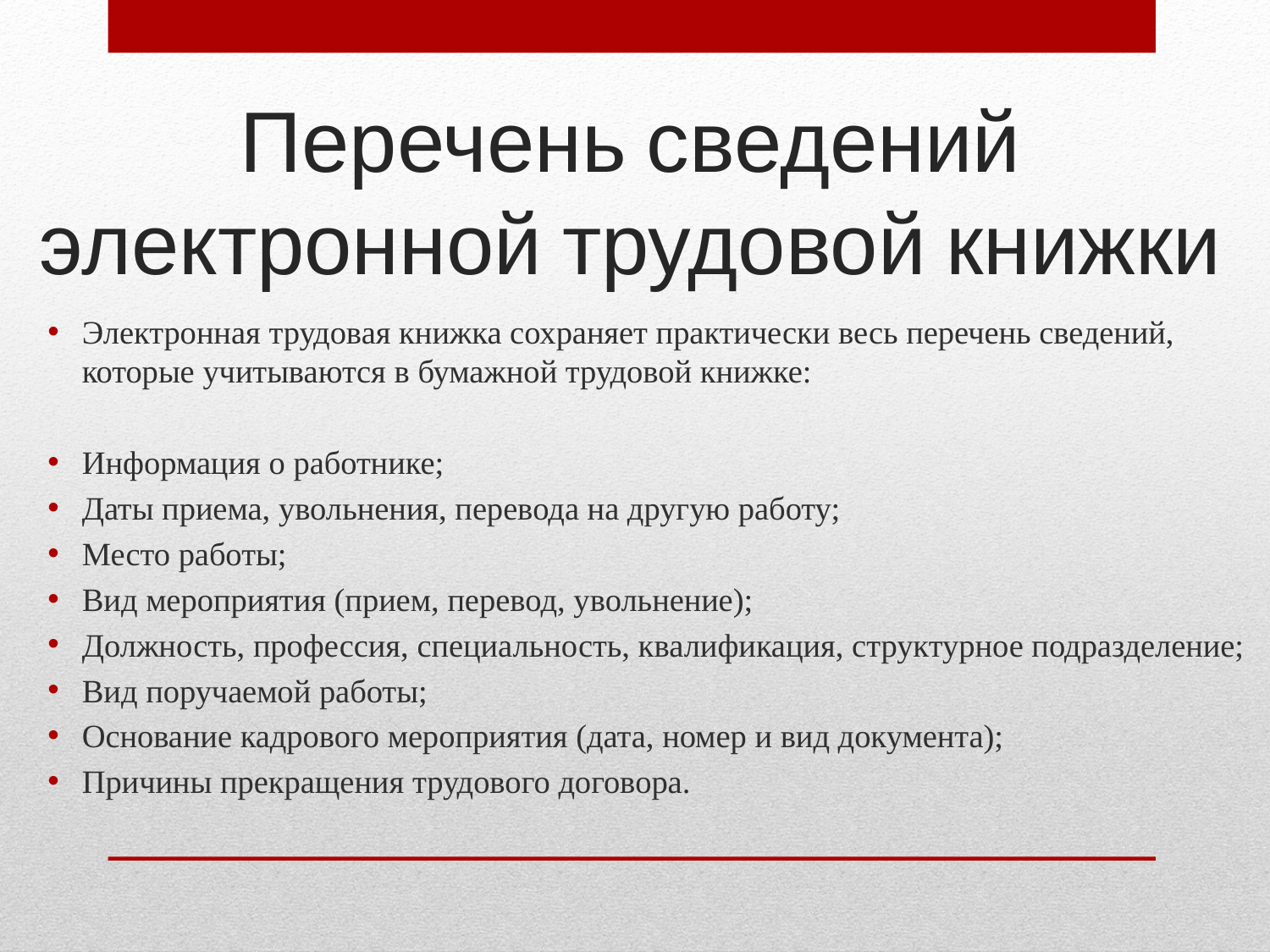

# Перечень сведений электронной трудовой книжки
Электронная трудовая книжка сохраняет практически весь перечень сведений, которые учитываются в бумажной трудовой книжке:

Информация о работнике;
Даты приема, увольнения, перевода на другую работу;
Место работы;
Вид мероприятия (прием, перевод, увольнение);
Должность, профессия, специальность, квалификация, структурное подразделение;
Вид поручаемой работы;
Основание кадрового мероприятия (дата, номер и вид документа);
Причины прекращения трудового договора.